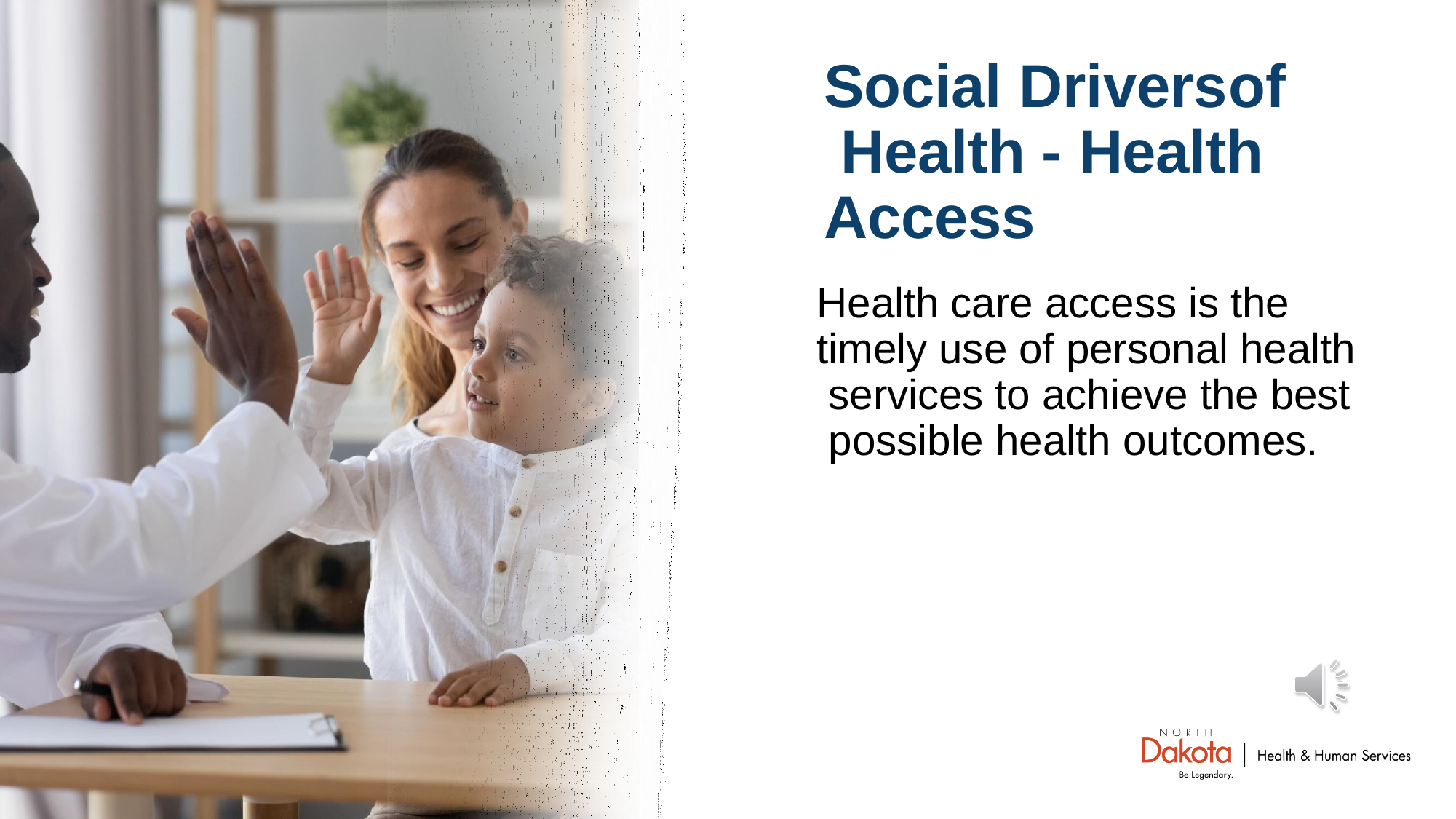

# Social Drivers	of  Health - Health  Access
Health care access is the  timely use of personal health  services to achieve the best  possible health outcomes.